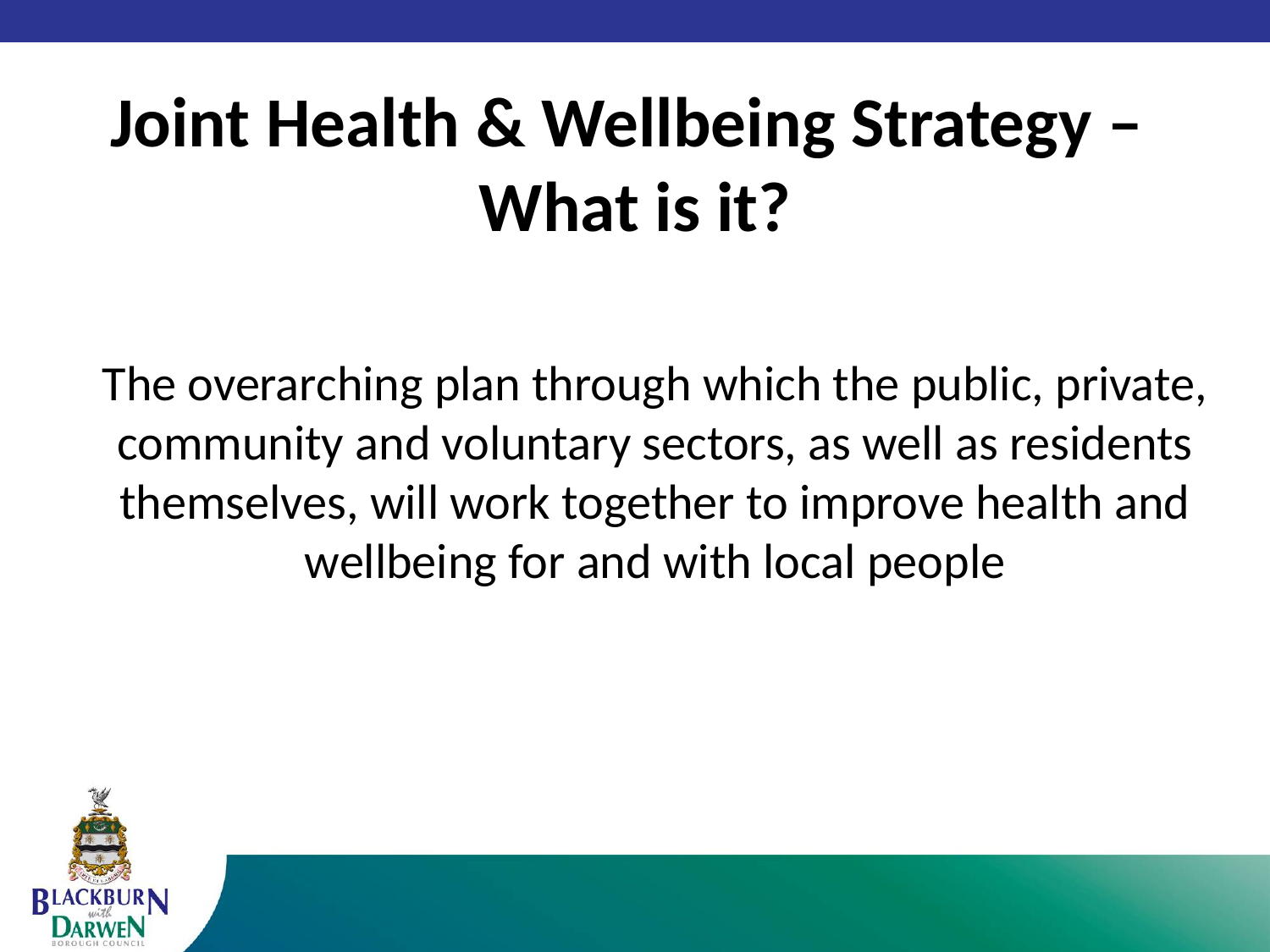

# Joint Health & Wellbeing Strategy – What is it?

The overarching plan through which the public, private, community and voluntary sectors, as well as residents themselves, will work together to improve health and wellbeing for and with local people